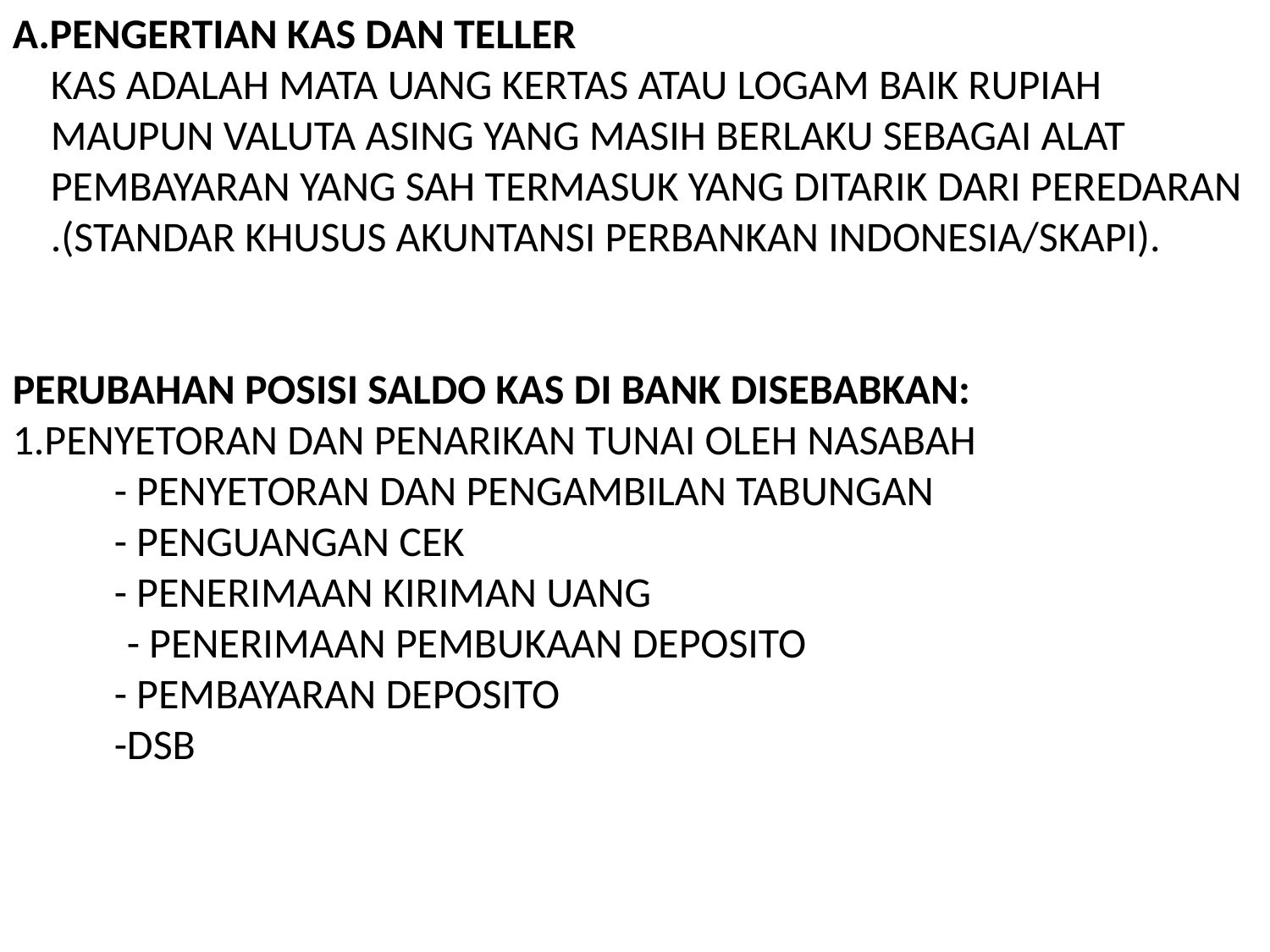

A.PENGERTIAN KAS DAN TELLER
    KAS ADALAH MATA UANG KERTAS ATAU LOGAM BAIK RUPIAH
    MAUPUN VALUTA ASING YANG MASIH BERLAKU SEBAGAI ALAT
    PEMBAYARAN YANG SAH TERMASUK YANG DITARIK DARI PEREDARAN
    .(STANDAR KHUSUS AKUNTANSI PERBANKAN INDONESIA/SKAPI).

PERUBAHAN POSISI SALDO KAS DI BANK DISEBABKAN:
1.PENYETORAN DAN PENARIKAN TUNAI OLEH NASABAH
	    - PENYETORAN DAN PENGAMBILAN TABUNGAN
	    - PENGUANGAN CEK
	    - PENERIMAAN KIRIMAN UANG
            - PENERIMAAN PEMBUKAAN DEPOSITO
	    - PEMBAYARAN DEPOSITO
	    -DSB